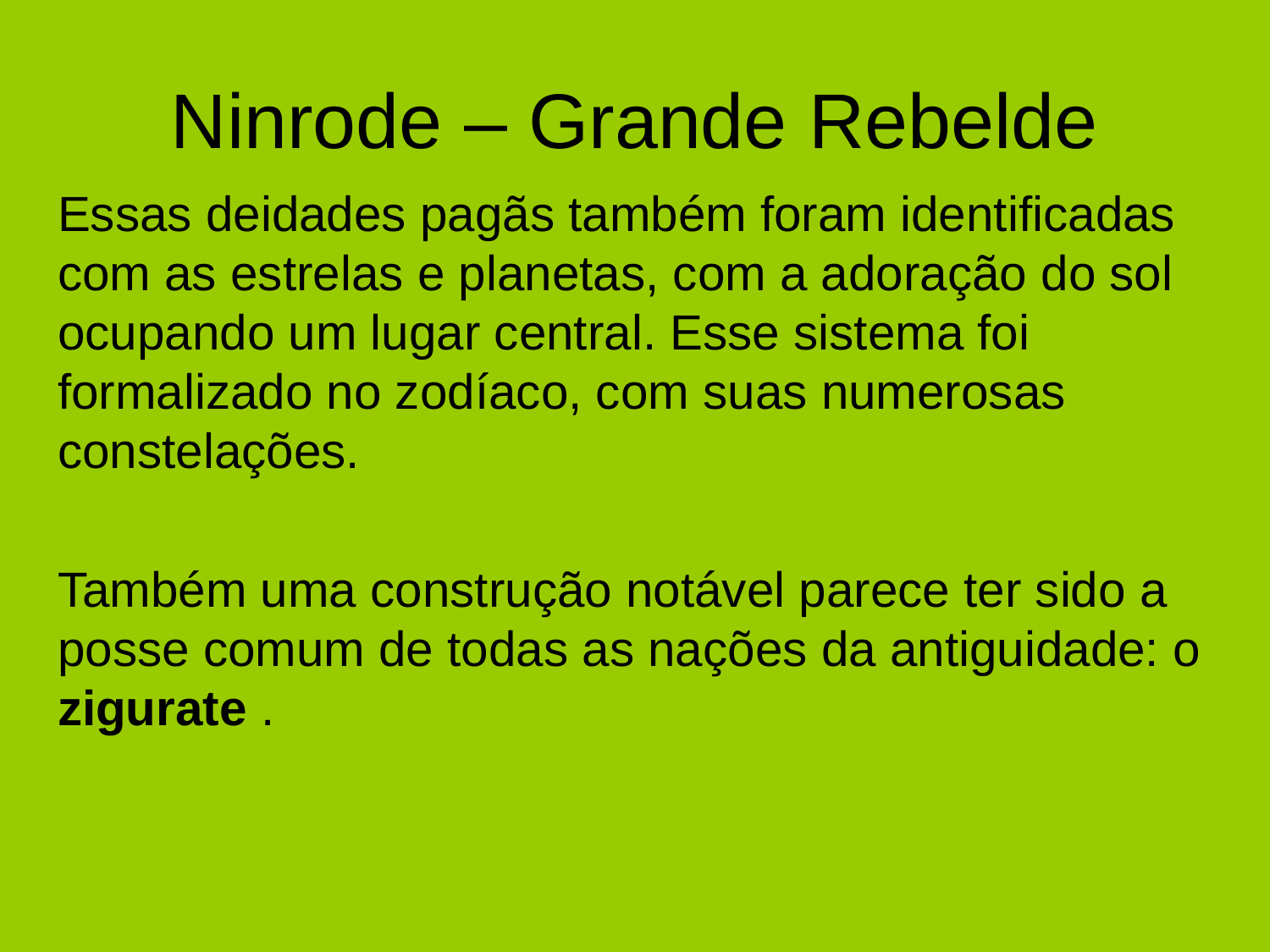

# Ninrode – Grande Rebelde
Essas deidades pagãs também foram identificadas com as estrelas e planetas, com a adoração do sol ocupando um lugar central. Esse sistema foi formalizado no zodíaco, com suas numerosas constelações.

Também uma construção notável parece ter sido a posse comum de todas as nações da antiguidade: o zigurate .